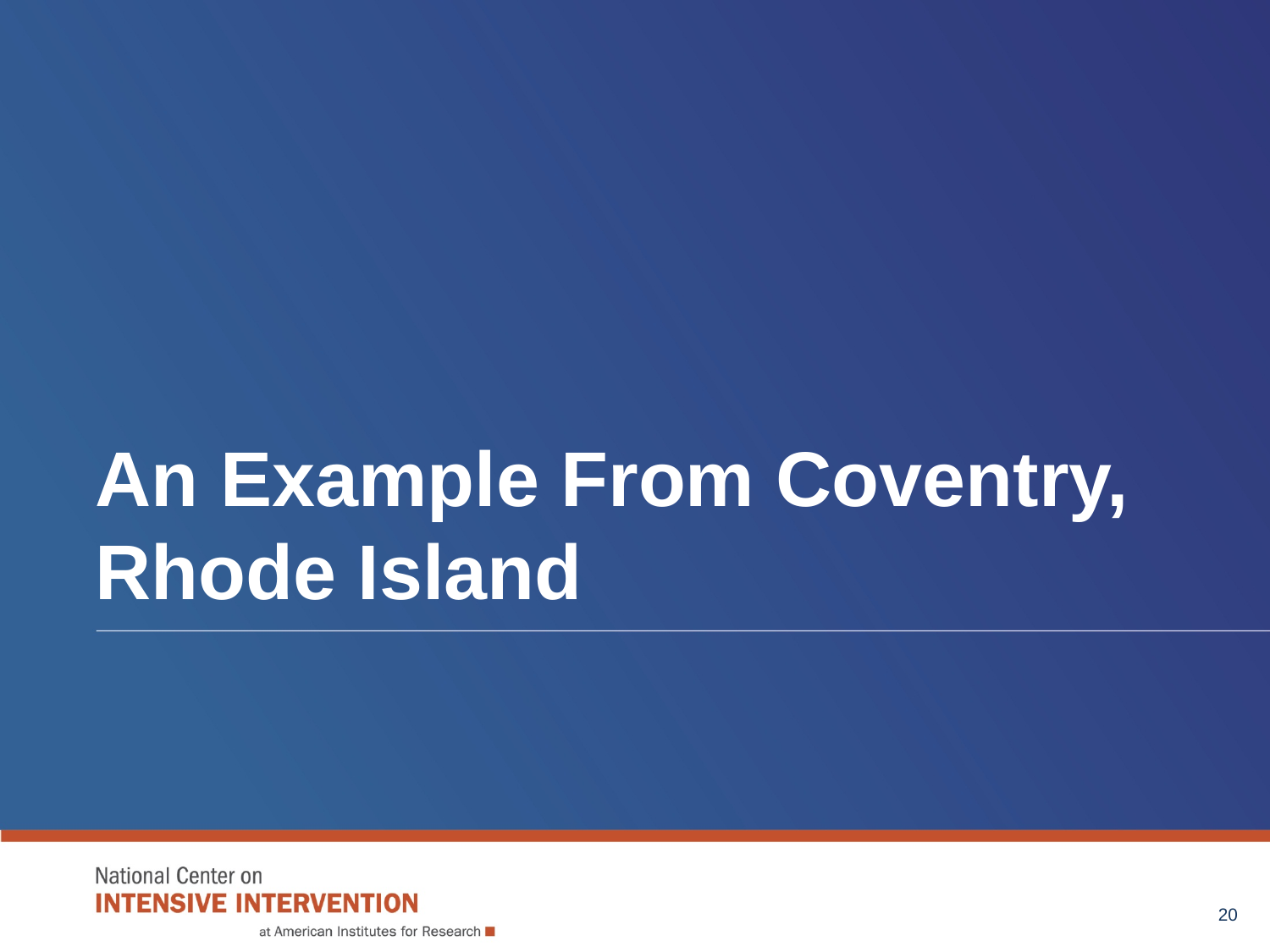

# An Example From Coventry, Rhode Island

20